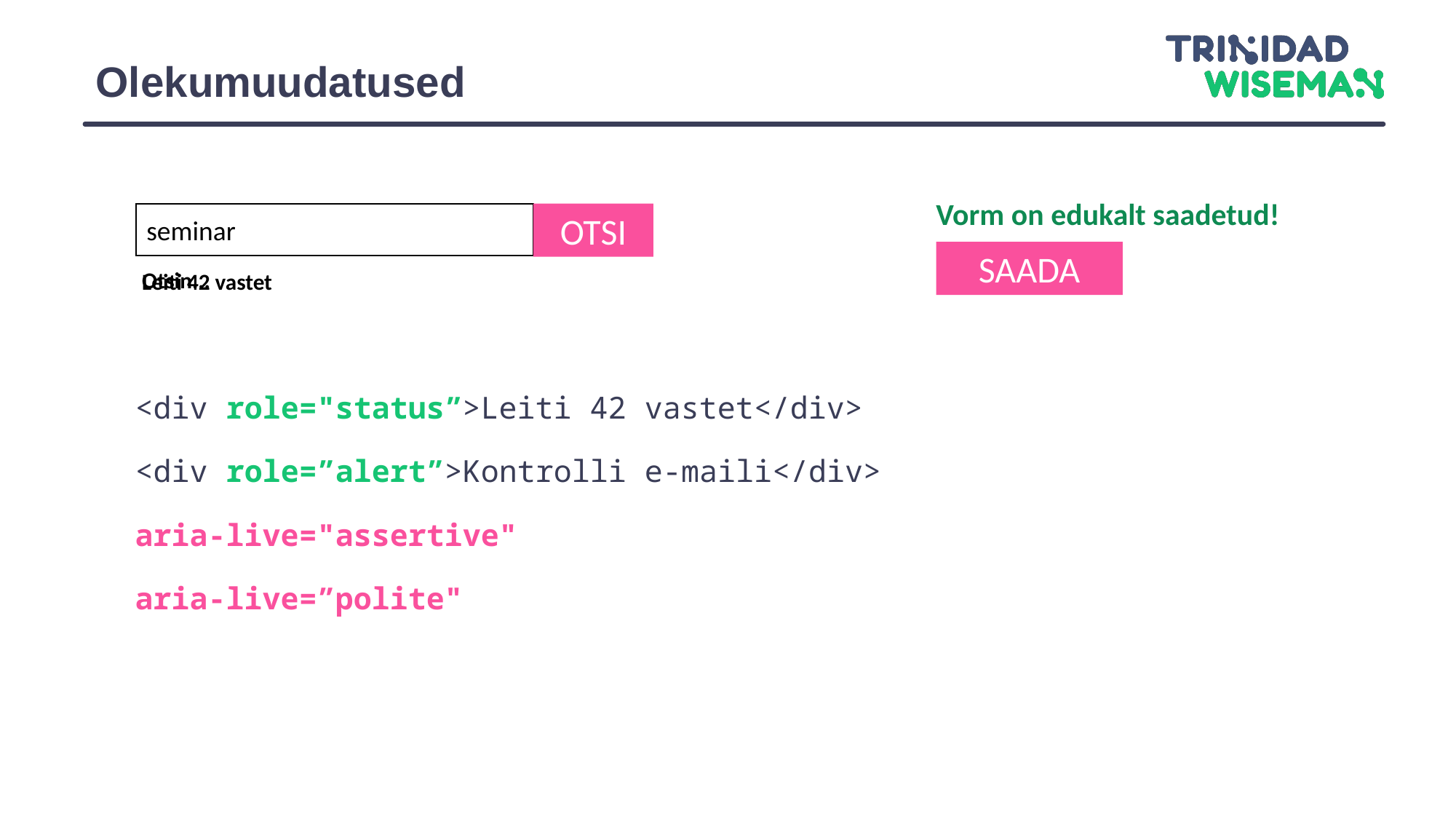

# Olekumuudatused
Vorm on edukalt saadetud!
seminar
OTSI
SAADA
Otsin...
Leiti 42 vastet
<div role="status”>Leiti 42 vastet</div>
<div role=”alert”>Kontrolli e-maili</div>
aria-live="assertive"
aria-live=”polite"